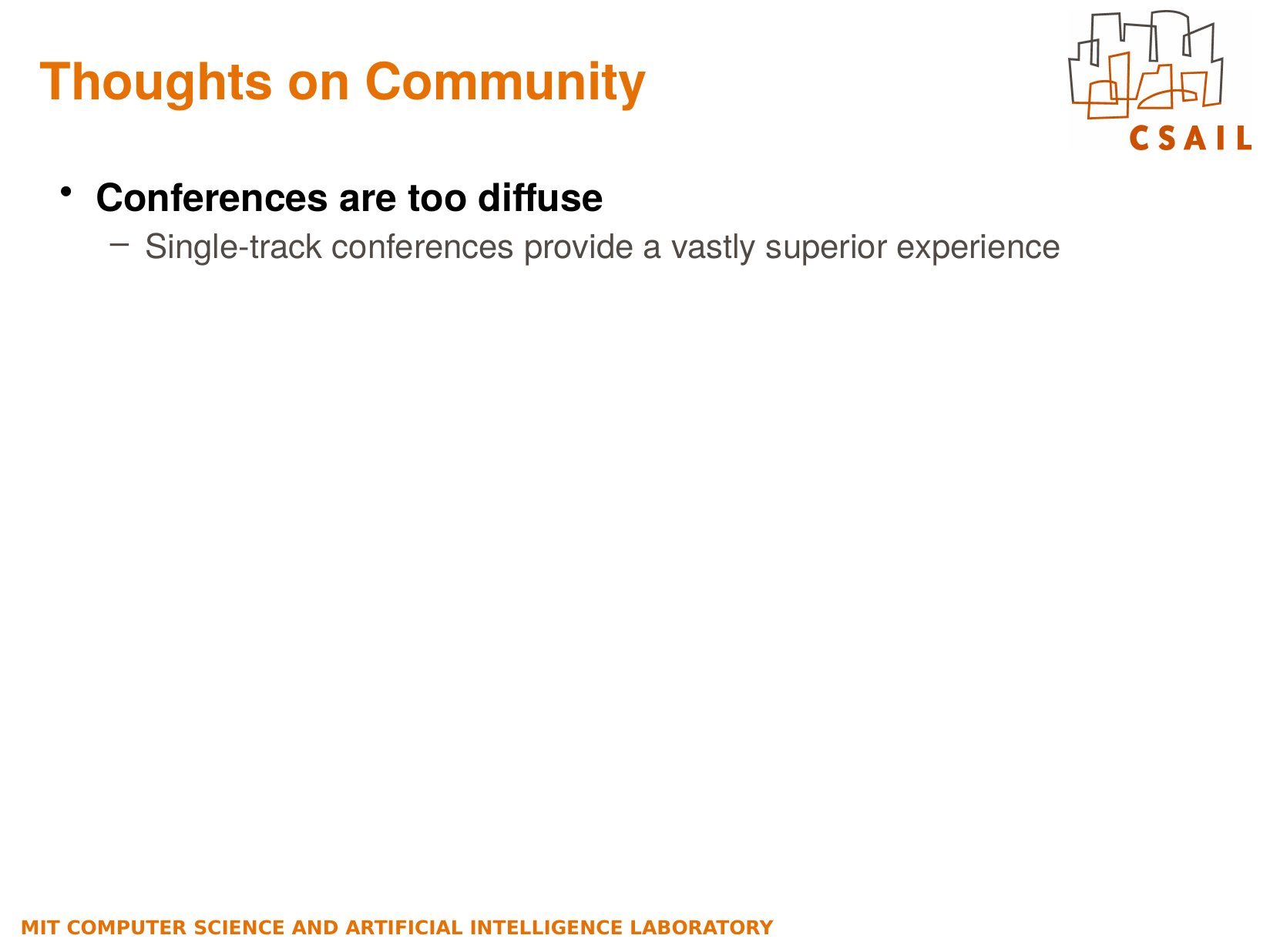

# Thoughts on Community
Conferences are too diffuse
Single-track conferences provide a vastly superior experience
MIT COMPUTER SCIENCE AND ARTIFICIAL INTELLIGENCE LABORATORY